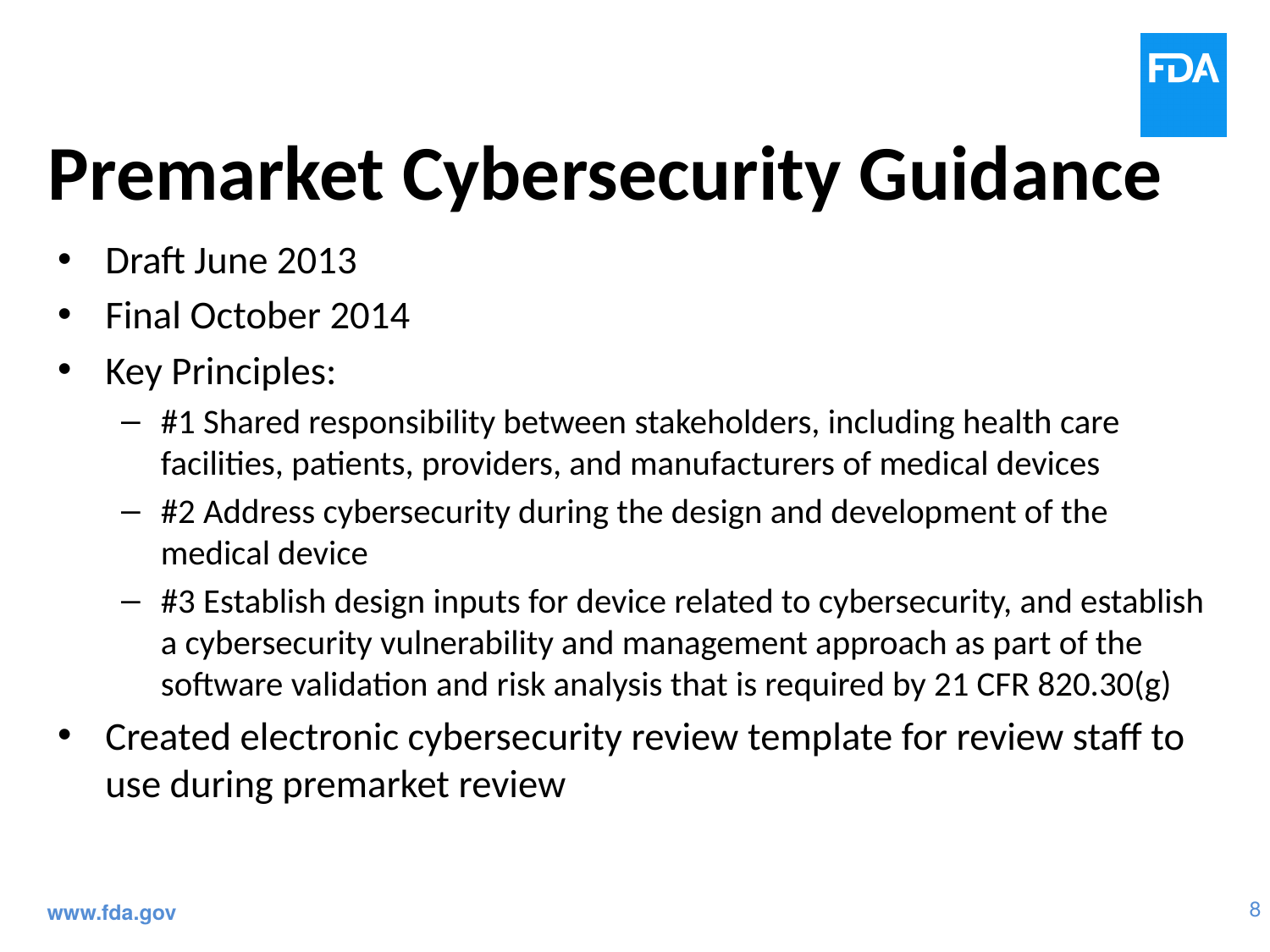

# Premarket Cybersecurity Guidance
Draft June 2013
Final October 2014
Key Principles:
#1 Shared responsibility between stakeholders, including health care facilities, patients, providers, and manufacturers of medical devices
#2 Address cybersecurity during the design and development of the medical device
#3 Establish design inputs for device related to cybersecurity, and establish a cybersecurity vulnerability and management approach as part of the software validation and risk analysis that is required by 21 CFR 820.30(g)
Created electronic cybersecurity review template for review staff to use during premarket review
www.fda.gov